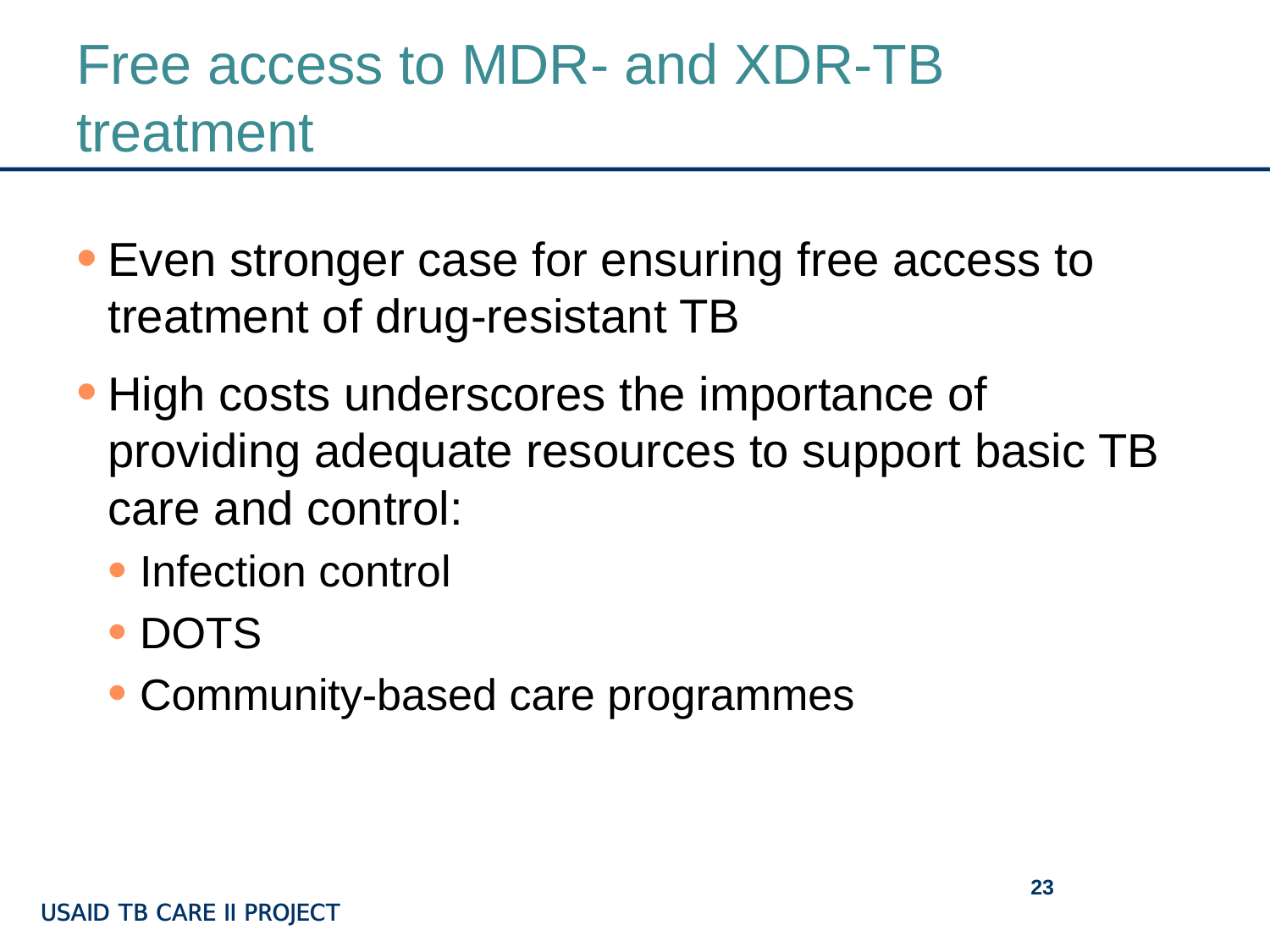

# Free access to MDR- and XDR-TB treatment
Even stronger case for ensuring free access to treatment of drug-resistant TB
High costs underscores the importance of providing adequate resources to support basic TB care and control:
Infection control
DOTS
Community-based care programmes
23